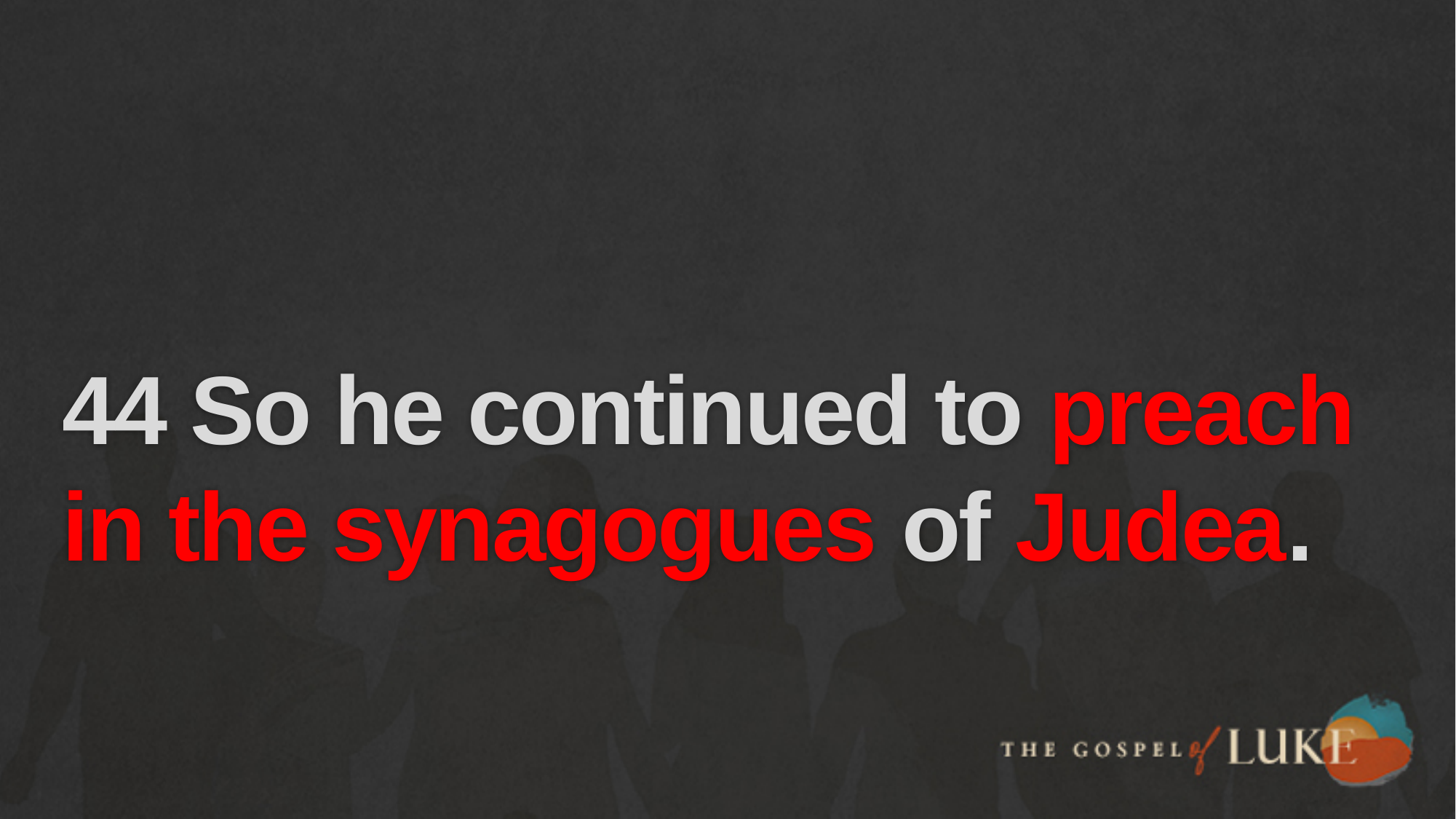

# 44 So he continued to preach in the synagogues of Judea.